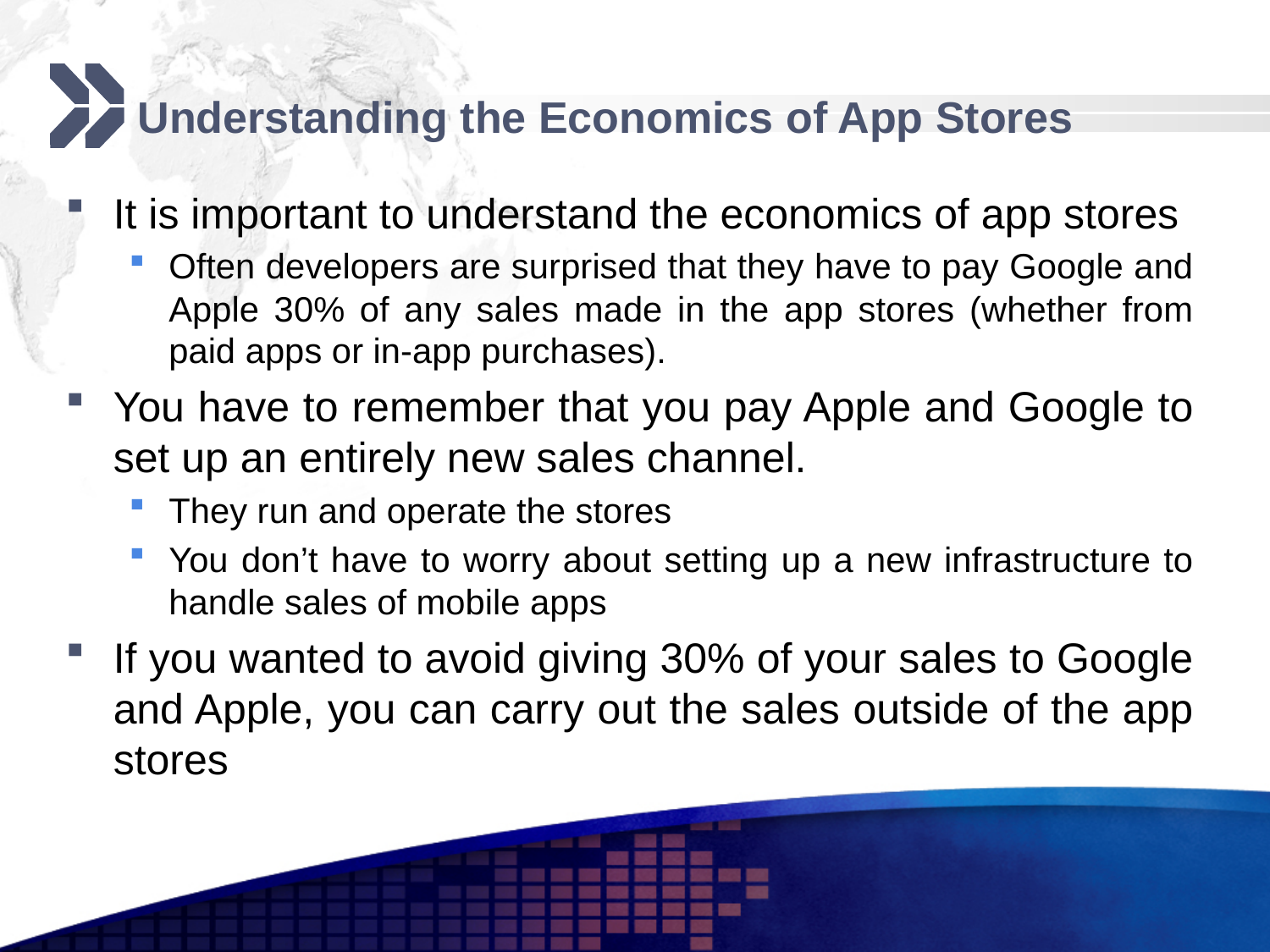

# Understanding the Economics of App Stores
It is important to understand the economics of app stores
Often developers are surprised that they have to pay Google and Apple 30% of any sales made in the app stores (whether from paid apps or in-app purchases).
You have to remember that you pay Apple and Google to set up an entirely new sales channel.
They run and operate the stores
You don’t have to worry about setting up a new infrastructure to handle sales of mobile apps
If you wanted to avoid giving 30% of your sales to Google and Apple, you can carry out the sales outside of the app stores